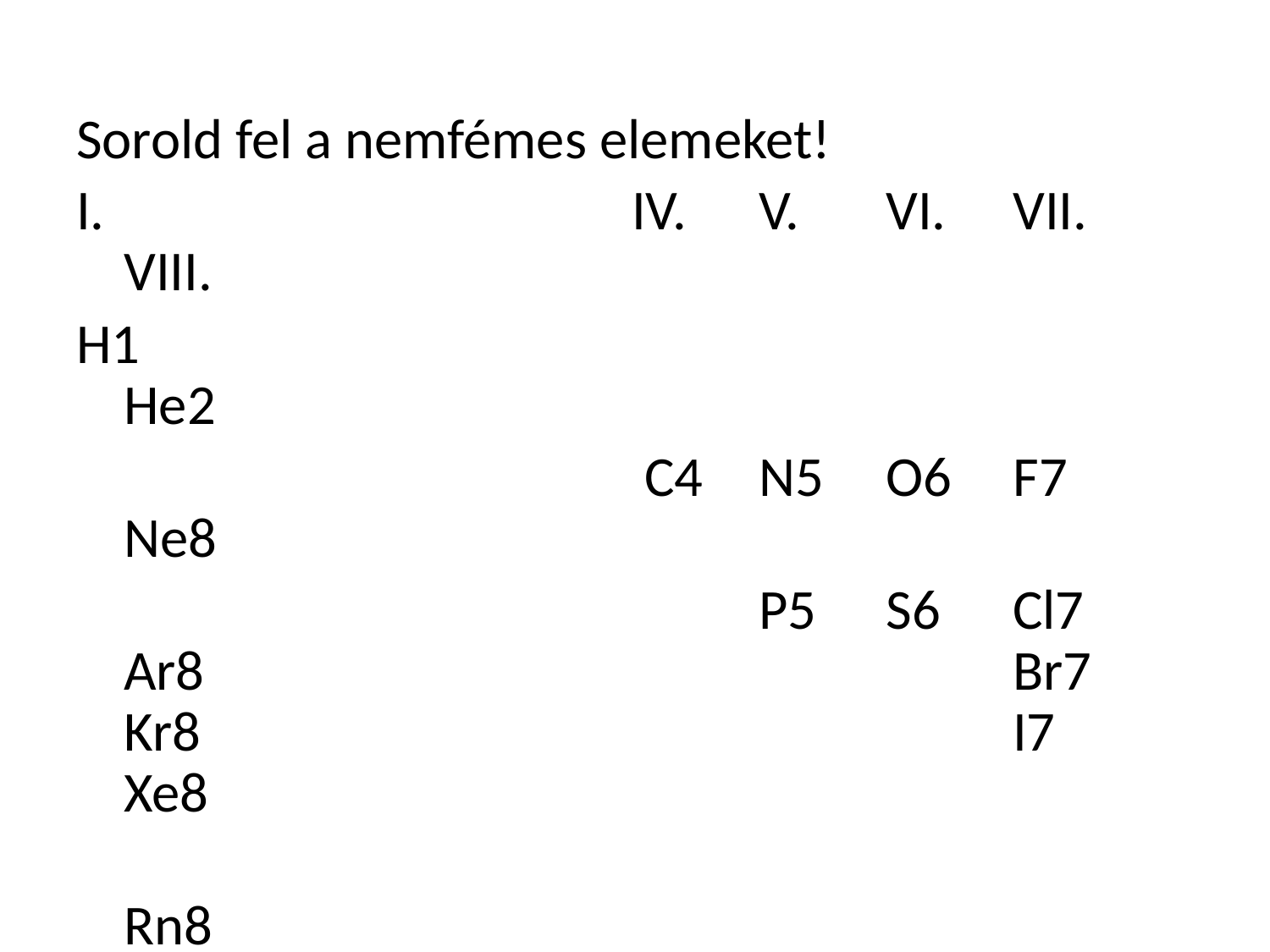

Sorold fel a nemfémes elemeket!
I.					IV.	V.	VI.	VII.	VIII.
H1								He2
					 C4	N5	O6	F7 	Ne8
						P5	S6	Cl7	Ar8							Br7	Kr8							I7	Xe8
									Rn8
Milyen elektronszerkezetre törekszik mindegyik elem atomja?